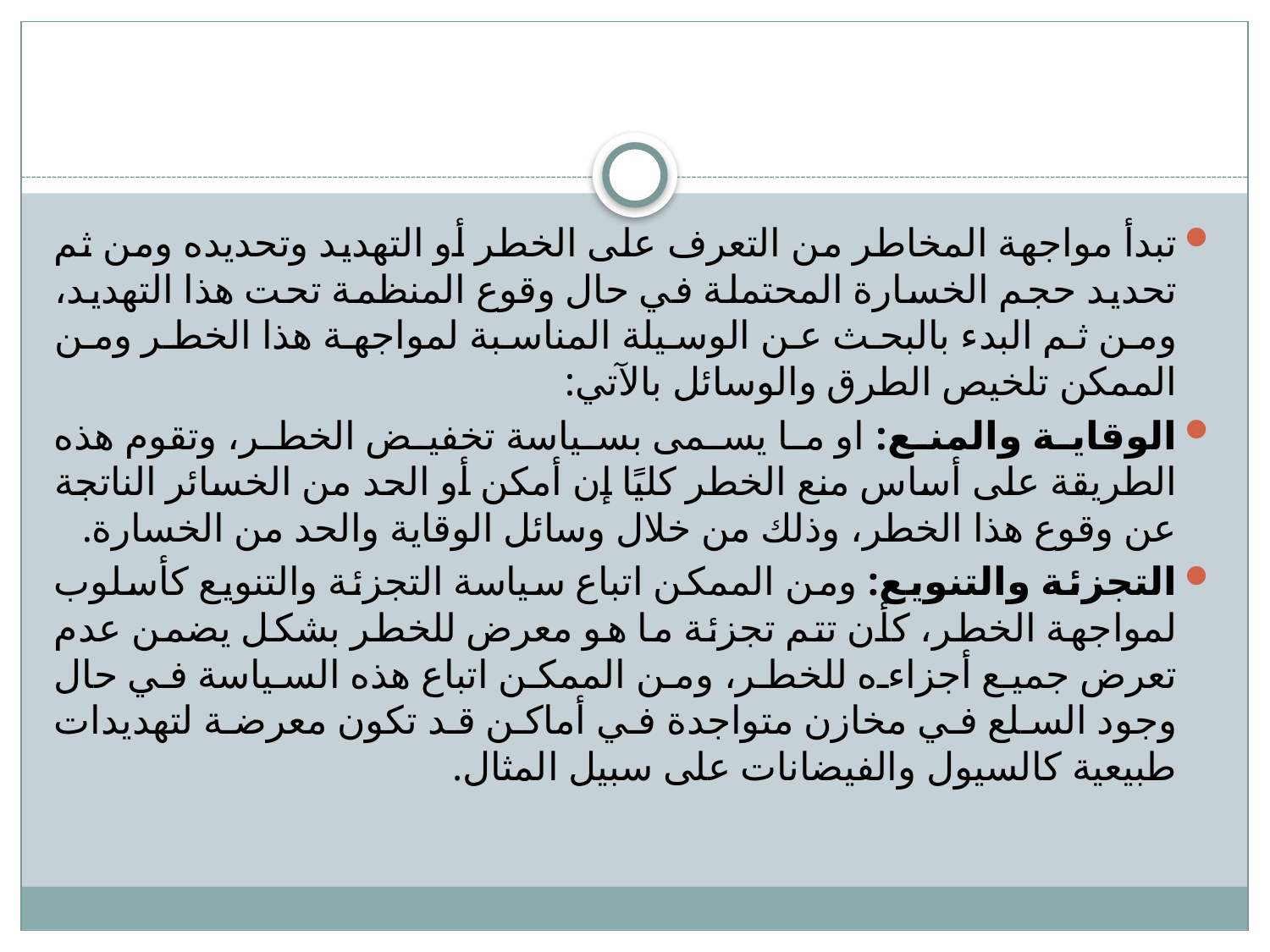

#
تبدأ مواجهة المخاطر من التعرف على الخطر أو التهديد وتحديده ومن ثم تحديد حجم الخسارة المحتملة في حال وقوع المنظمة تحت هذا التهديد، ومن ثم البدء بالبحث عن الوسيلة المناسبة لمواجهة هذا الخطر ومن الممكن تلخيص الطرق والوسائل بالآتي:
الوقاية والمنع: او ما يسمى بسياسة تخفيض الخطر، وتقوم هذه الطريقة على أساس منع الخطر كليًا إن أمكن أو الحد من الخسائر الناتجة عن وقوع هذا الخطر، وذلك من خلال وسائل الوقاية والحد من الخسارة.
التجزئة والتنويع: ومن الممكن اتباع سياسة التجزئة والتنويع كأسلوب لمواجهة الخطر، كأن تتم تجزئة ما هو معرض للخطر بشكل يضمن عدم تعرض جميع أجزاءه للخطر، ومن الممكن اتباع هذه السياسة في حال وجود السلع في مخازن متواجدة في أماكن قد تكون معرضة لتهديدات طبيعية كالسيول والفيضانات على سبيل المثال.